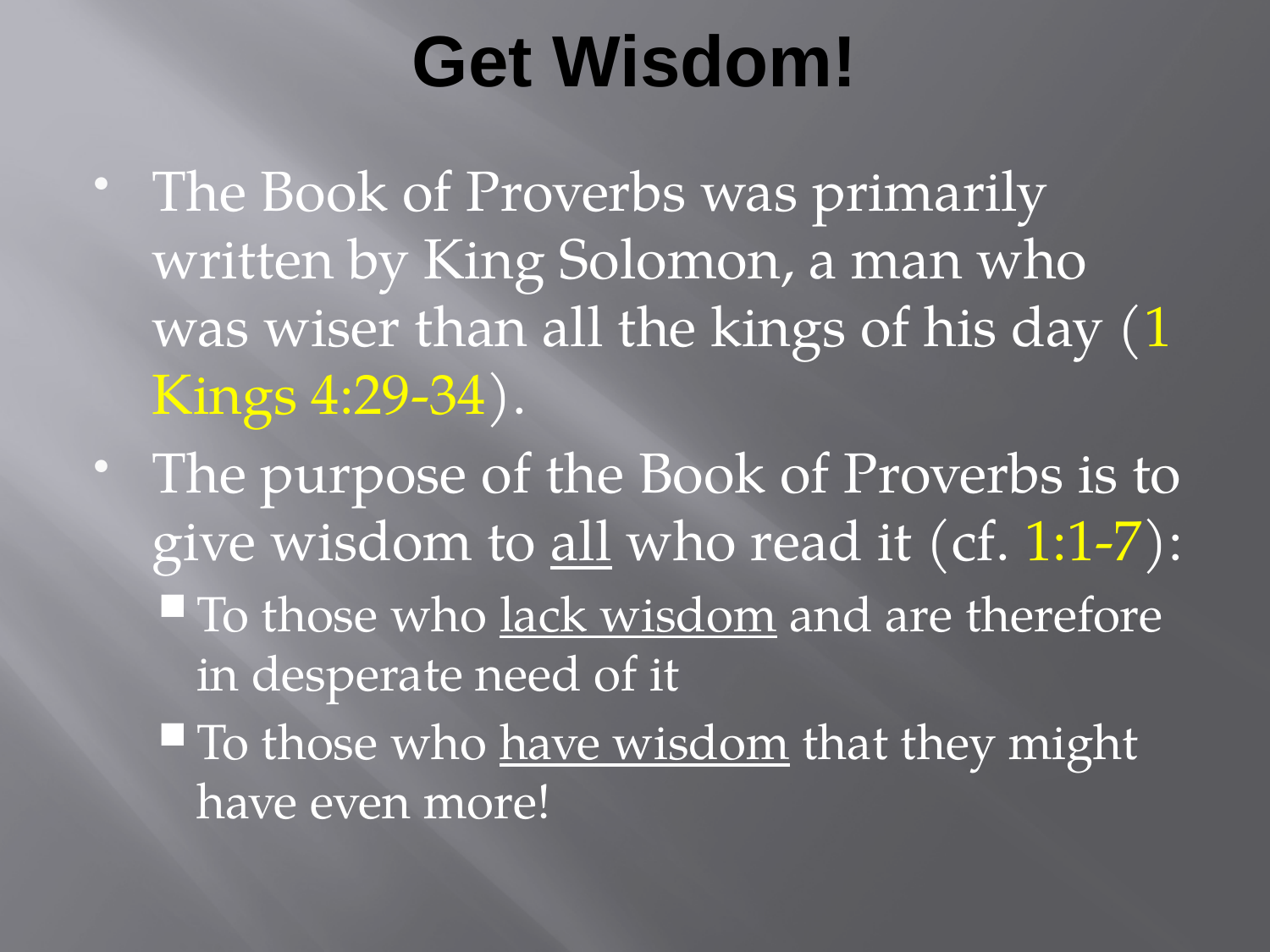

# Get Wisdom!
The Book of Proverbs was primarily written by King Solomon, a man who was wiser than all the kings of his day (1 Kings 4:29-34).
The purpose of the Book of Proverbs is to give wisdom to all who read it (cf. 1:1-7):
To those who lack wisdom and are therefore in desperate need of it
To those who have wisdom that they might have even more!